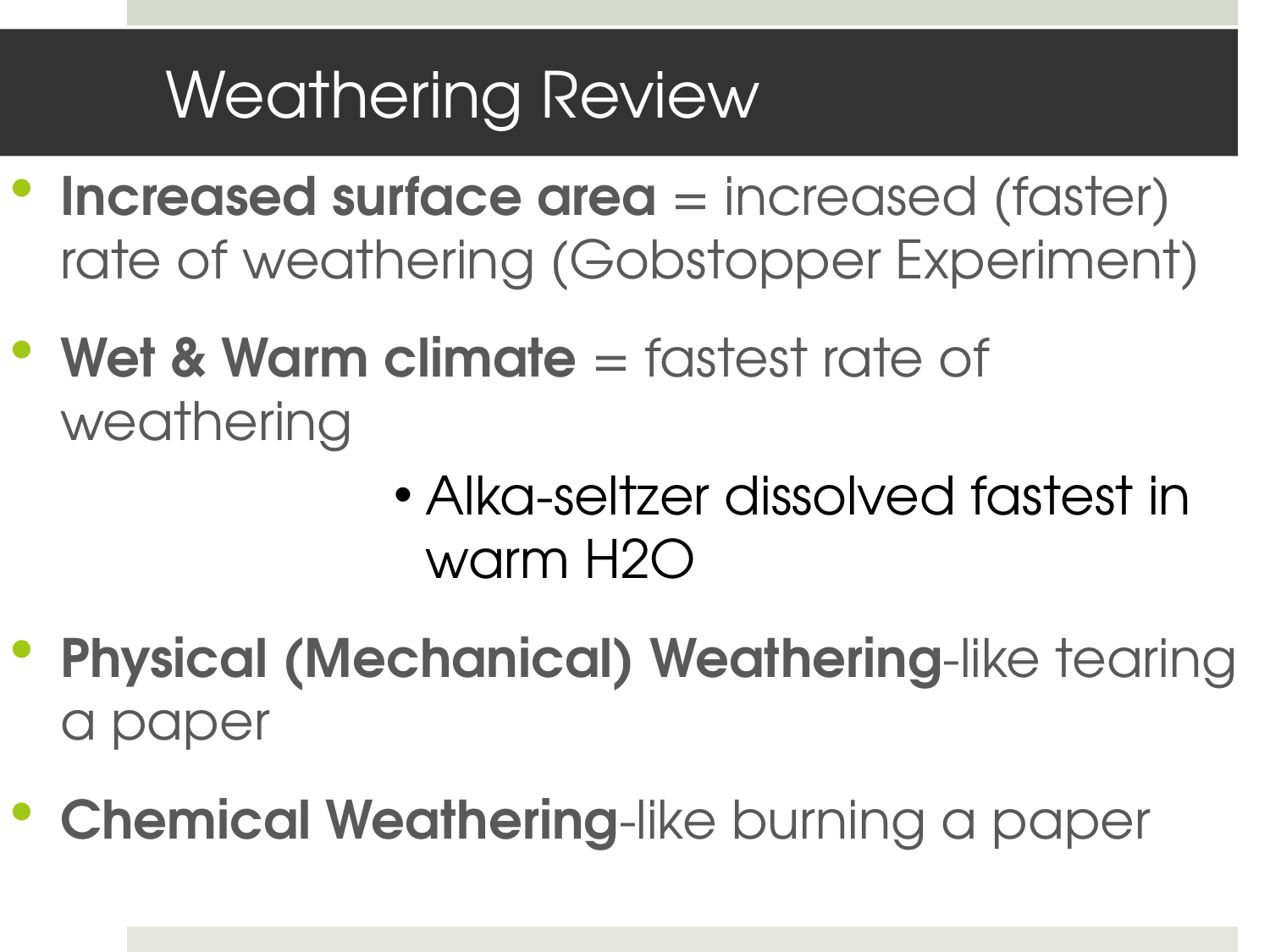

# Weathering Review
Increased surface area = increased (faster) rate of weathering (Gobstopper Experiment)
Wet & Warm climate = fastest rate of weathering
Alka-seltzer dissolved fastest in warm H2O
Physical (Mechanical) Weathering-like tearing a paper
Chemical Weathering-like burning a paper